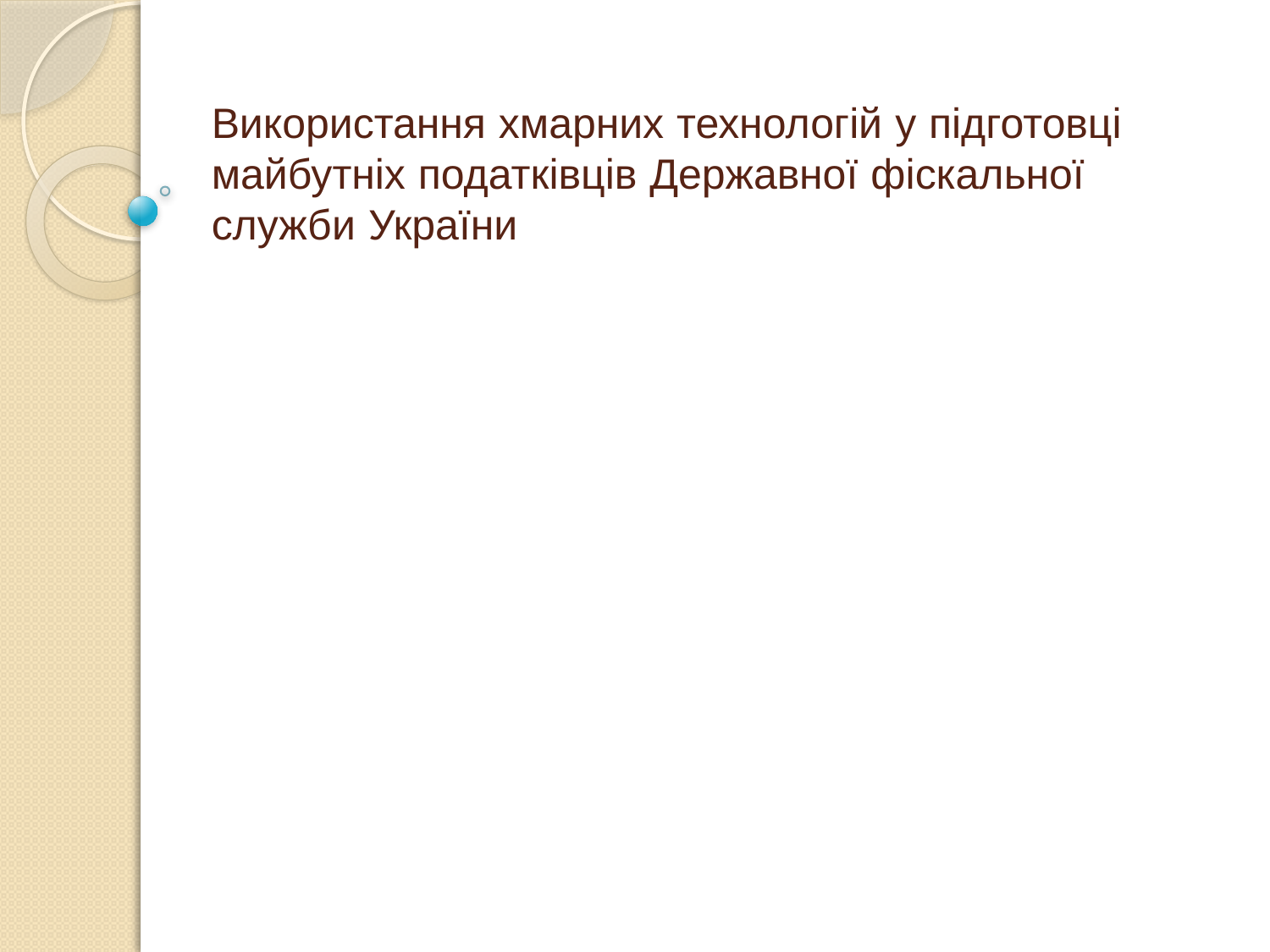

# Використання хмарних технологій у підготовці майбутніх податківців Державної фіскальної служби України